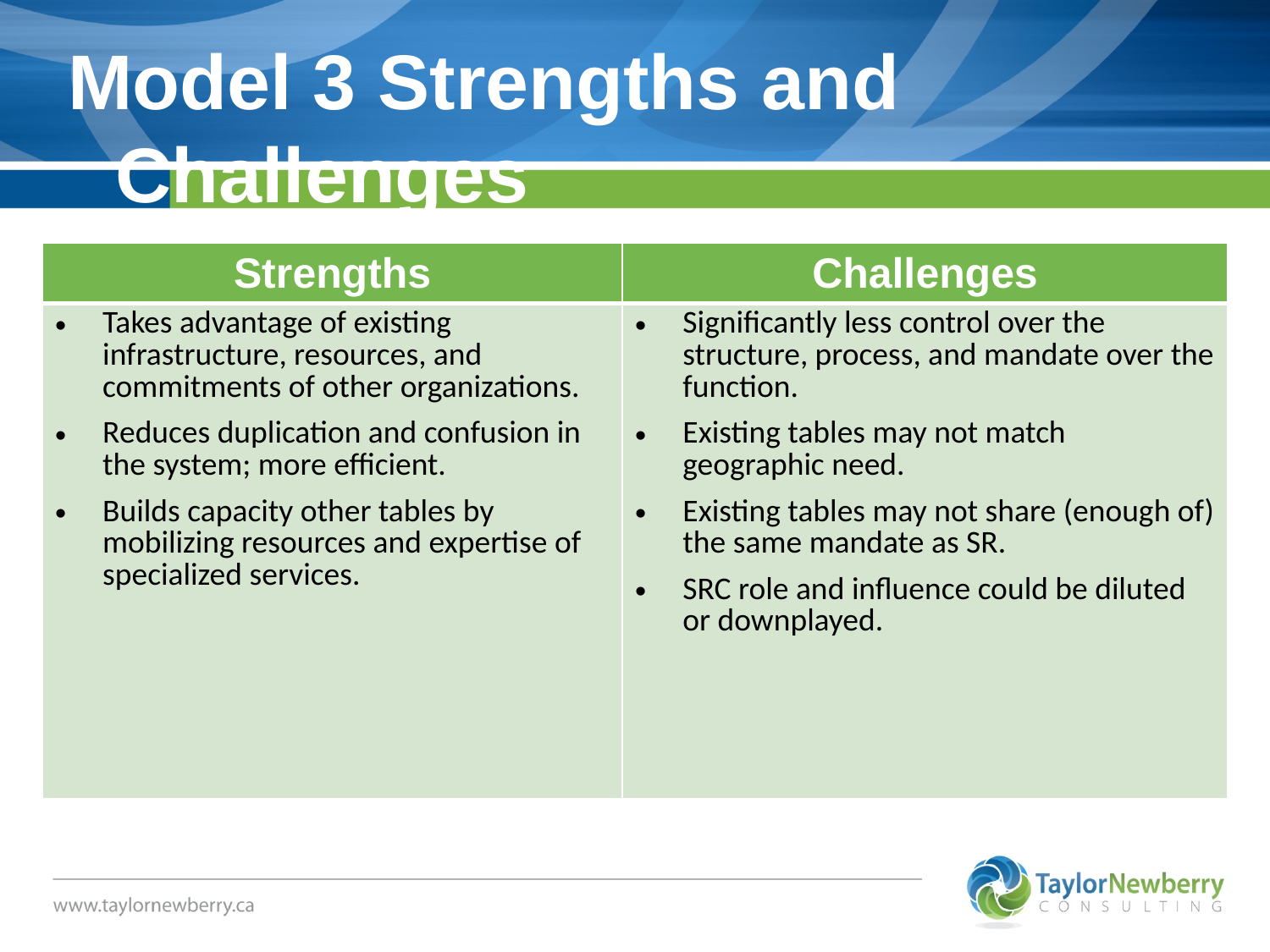

Model 3 Strengths and Challenges
| Strengths | Challenges |
| --- | --- |
| Takes advantage of existing infrastructure, resources, and commitments of other organizations. Reduces duplication and confusion in the system; more efficient. Builds capacity other tables by mobilizing resources and expertise of specialized services. | Significantly less control over the structure, process, and mandate over the function. Existing tables may not match geographic need. Existing tables may not share (enough of) the same mandate as SR. SRC role and influence could be diluted or downplayed. |